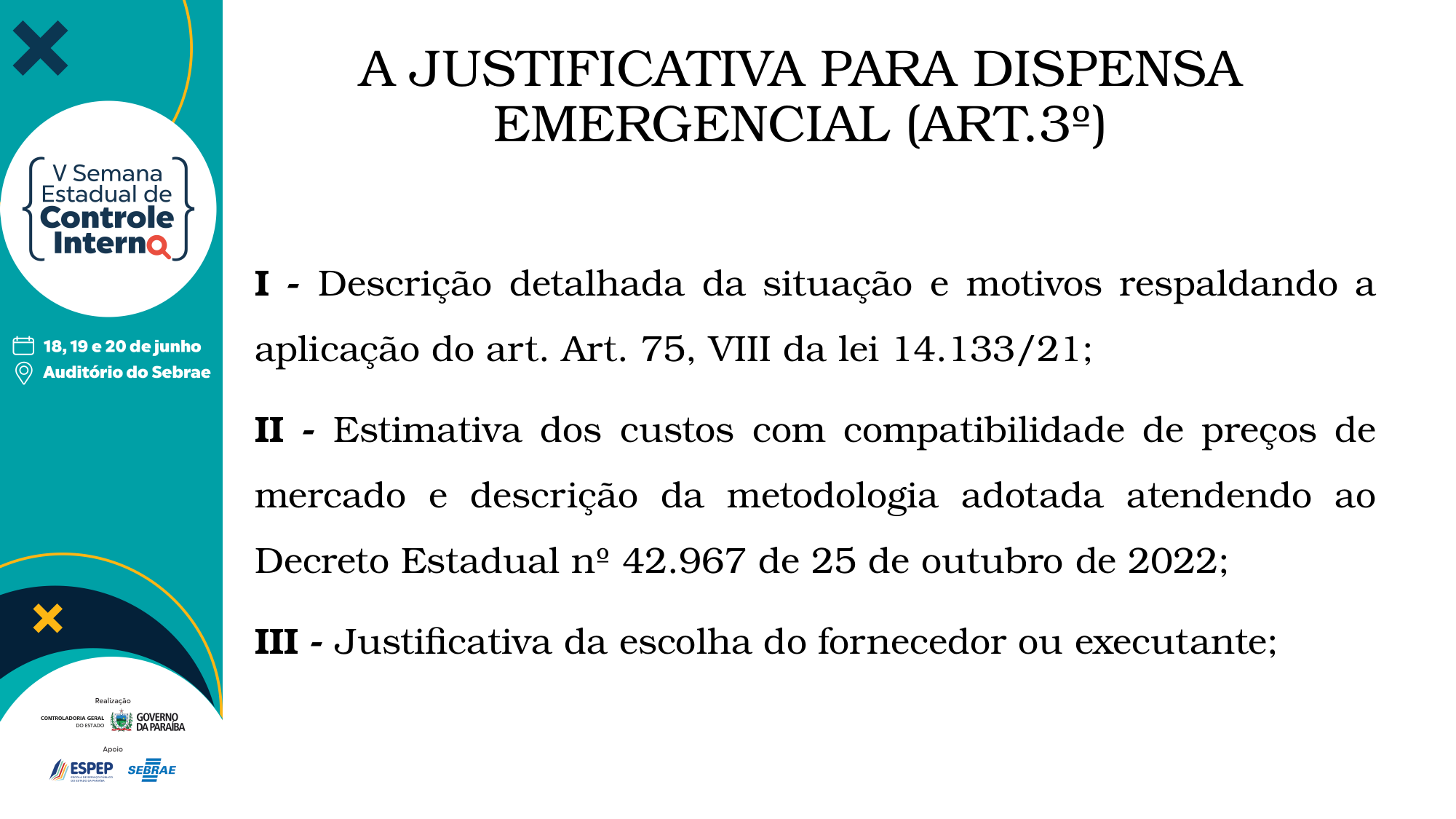

# A JUSTIFICATIVA PARA DISPENSA EMERGENCIAL (ART.3º)
I - Descrição detalhada da situação e motivos respaldando a aplicação do art. Art. 75, VIII da lei 14.133/21;
II - Estimativa dos custos com compatibilidade de preços de mercado e descrição da metodologia adotada atendendo ao Decreto Estadual nº 42.967 de 25 de outubro de 2022;
III - Justificativa da escolha do fornecedor ou executante;